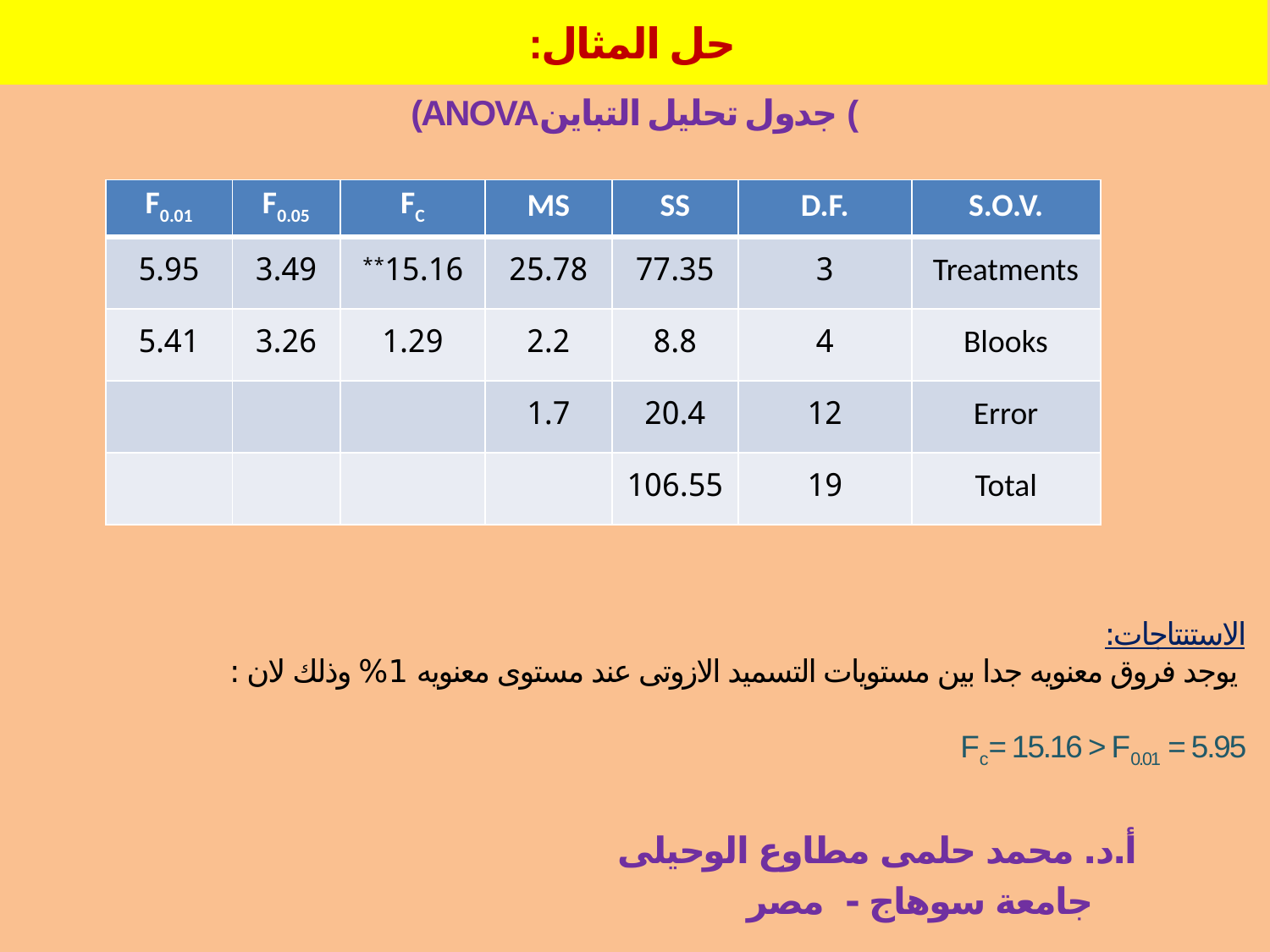

# حل المثال:
(ANOVAجدول تحليل التباين (

الاستنتاجات:
 يوجد فروق معنويه جدا بين مستويات التسميد الازوتى عند مستوى معنويه 1% وذلك لان :

Fc= 15.16 > F0.01 = 5.95

          أ.د. محمد حلمى مطاوع الوحيلى
              جامعة سوهاج -  مصر
| F0.01 | F0.05 | FC | MS | SS | D.F. | S.O.V. |
| --- | --- | --- | --- | --- | --- | --- |
| 5.95 | 3.49 | 15.16\*\* | 25.78 | 77.35 | 3 | Treatments |
| 5.41 | 3.26 | 1.29 | 2.2 | 8.8 | 4 | Blooks |
|  |  |  | 1.7 | 20.4 | 12 | Error |
|  |  |  |  | 106.55 | 19 | Total |